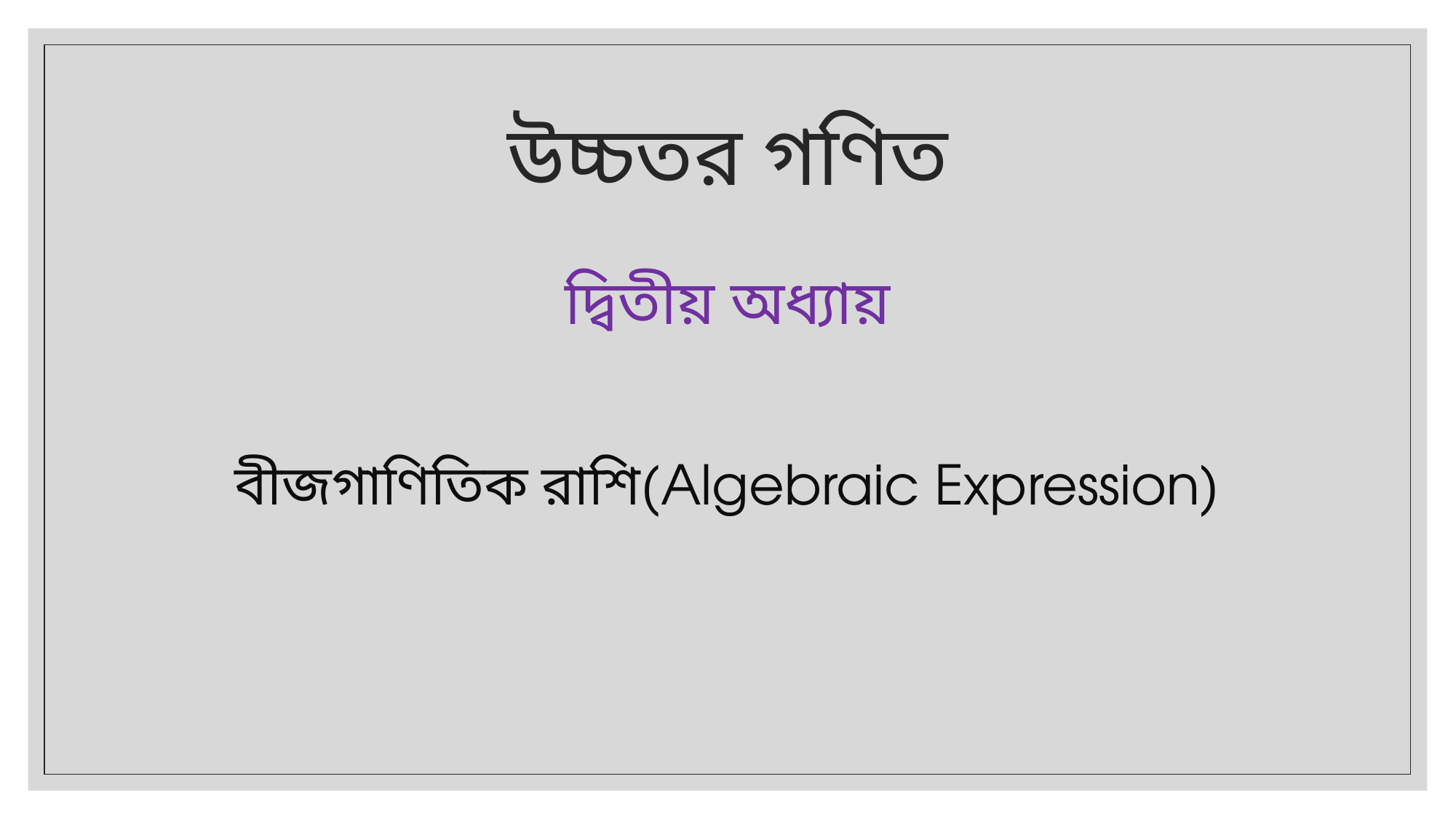

# উচ্চতর গণিত
দ্বিতীয় অধ্যায়

বীজগাণিতিক রাশি(Algebraic Expression)